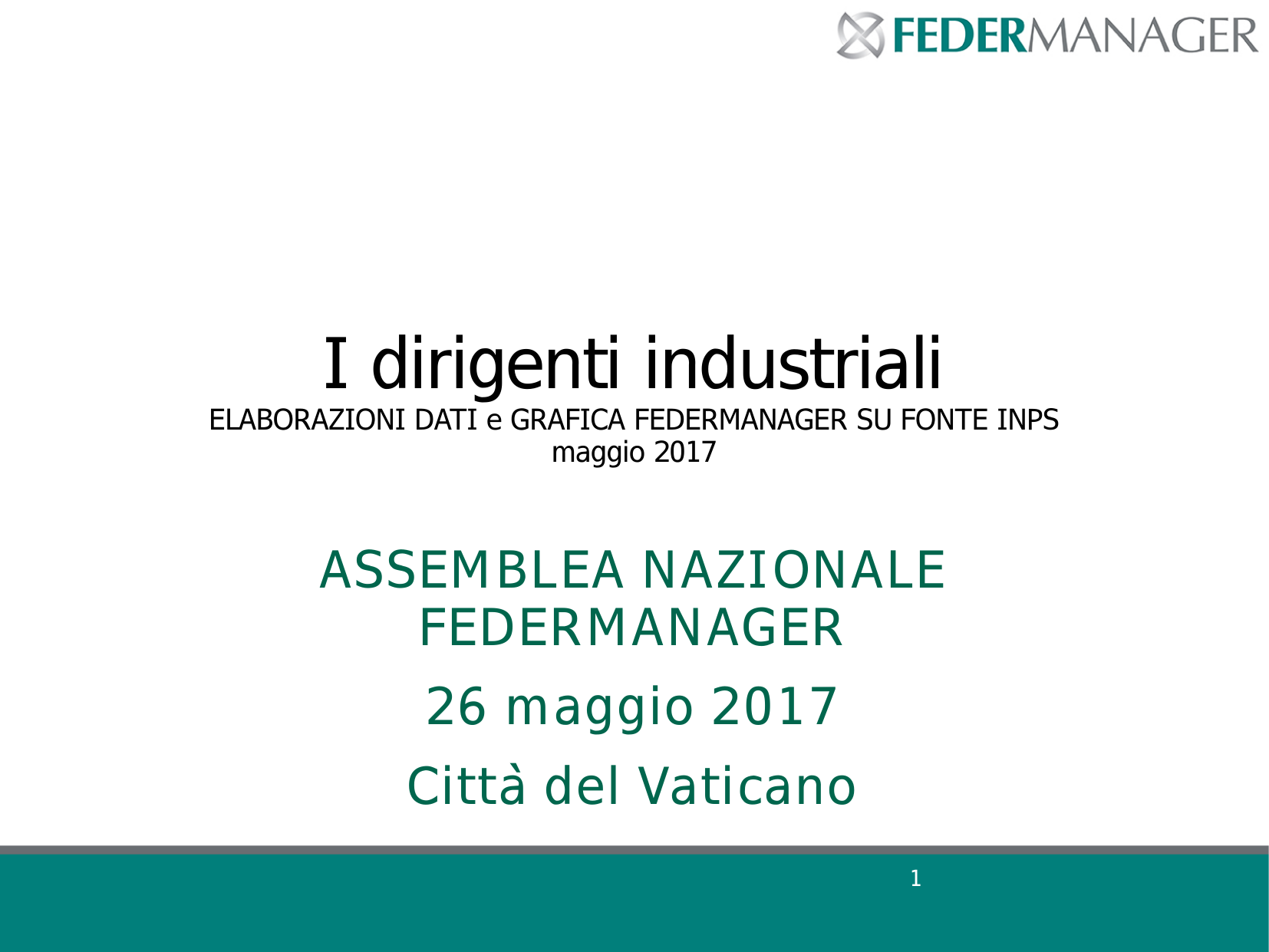

# I dirigenti industriali ELABORAZIONI DATI e GRAFICA FEDERMANAGER SU FONTE INPS maggio 2017
ASSEMBLEA NAZIONALE FEDERMANAGER
26 maggio 2017
Città del Vaticano

1